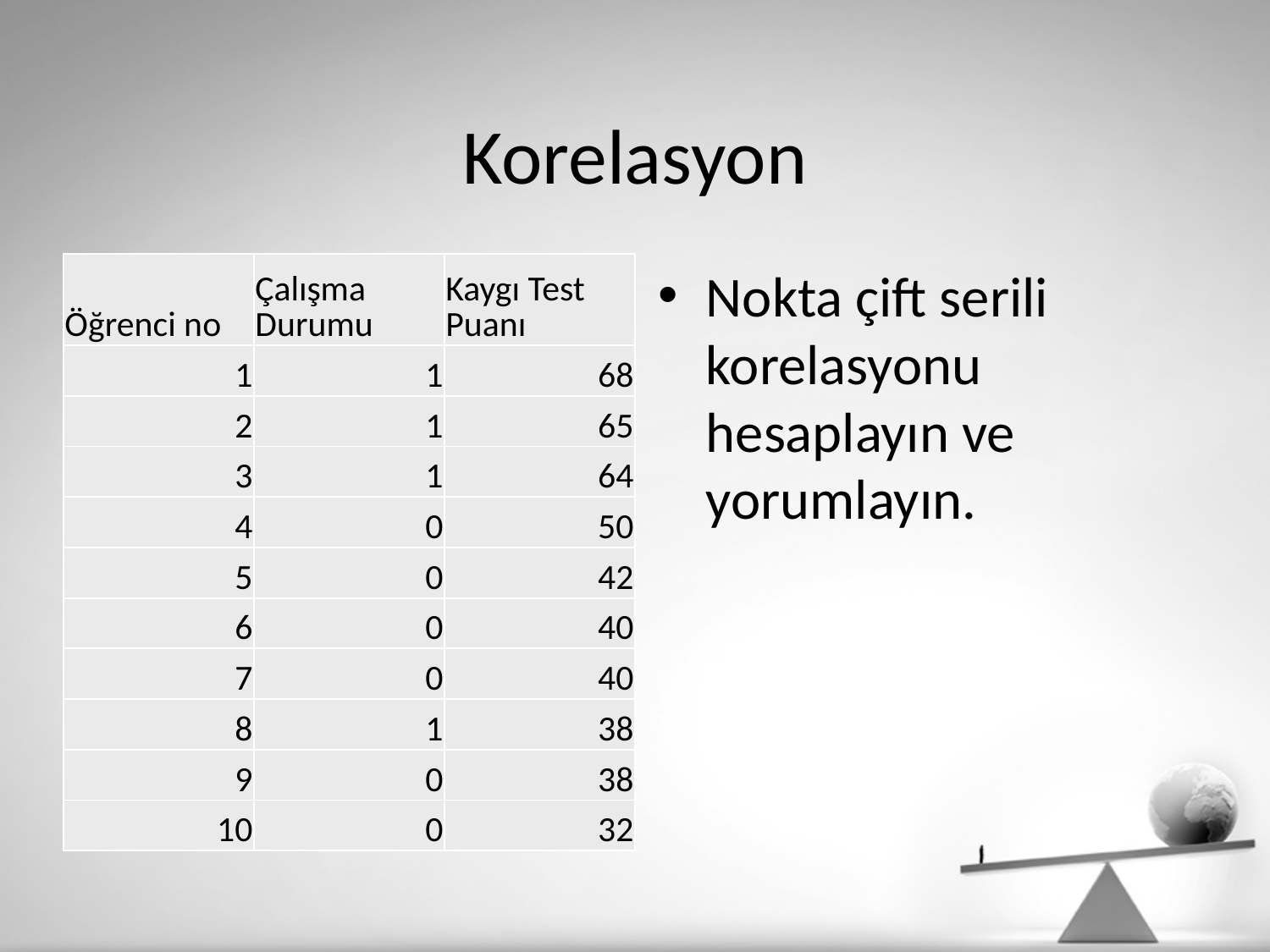

# Korelasyon
| Öğrenci no | Çalışma Durumu | Kaygı Test Puanı |
| --- | --- | --- |
| 1 | 1 | 68 |
| 2 | 1 | 65 |
| 3 | 1 | 64 |
| 4 | 0 | 50 |
| 5 | 0 | 42 |
| 6 | 0 | 40 |
| 7 | 0 | 40 |
| 8 | 1 | 38 |
| 9 | 0 | 38 |
| 10 | 0 | 32 |
Nokta çift serili korelasyonu hesaplayın ve yorumlayın.